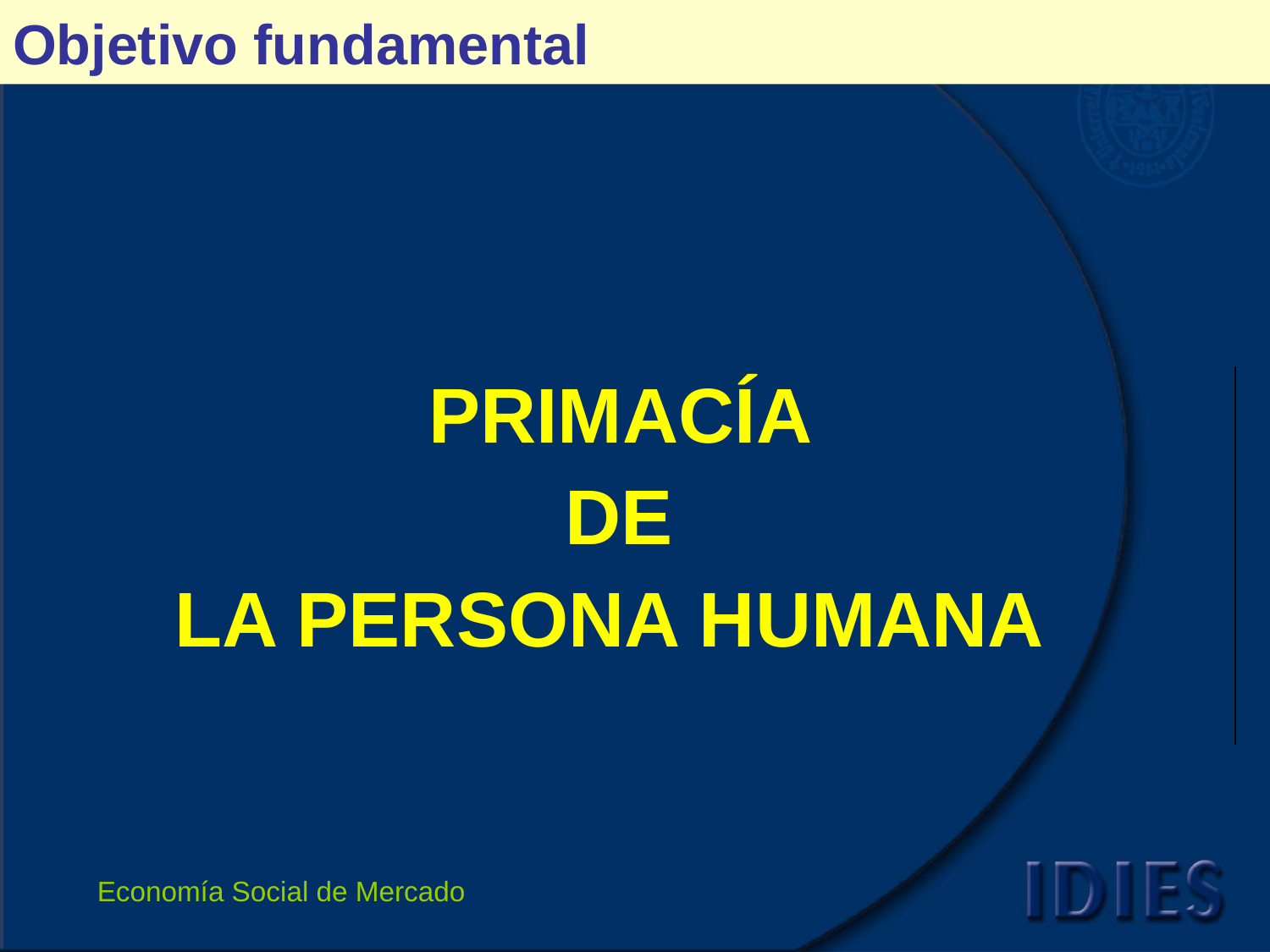

# Objetivo fundamental
| PRIMACÍA DE LA PERSONA HUMANA |
| --- |